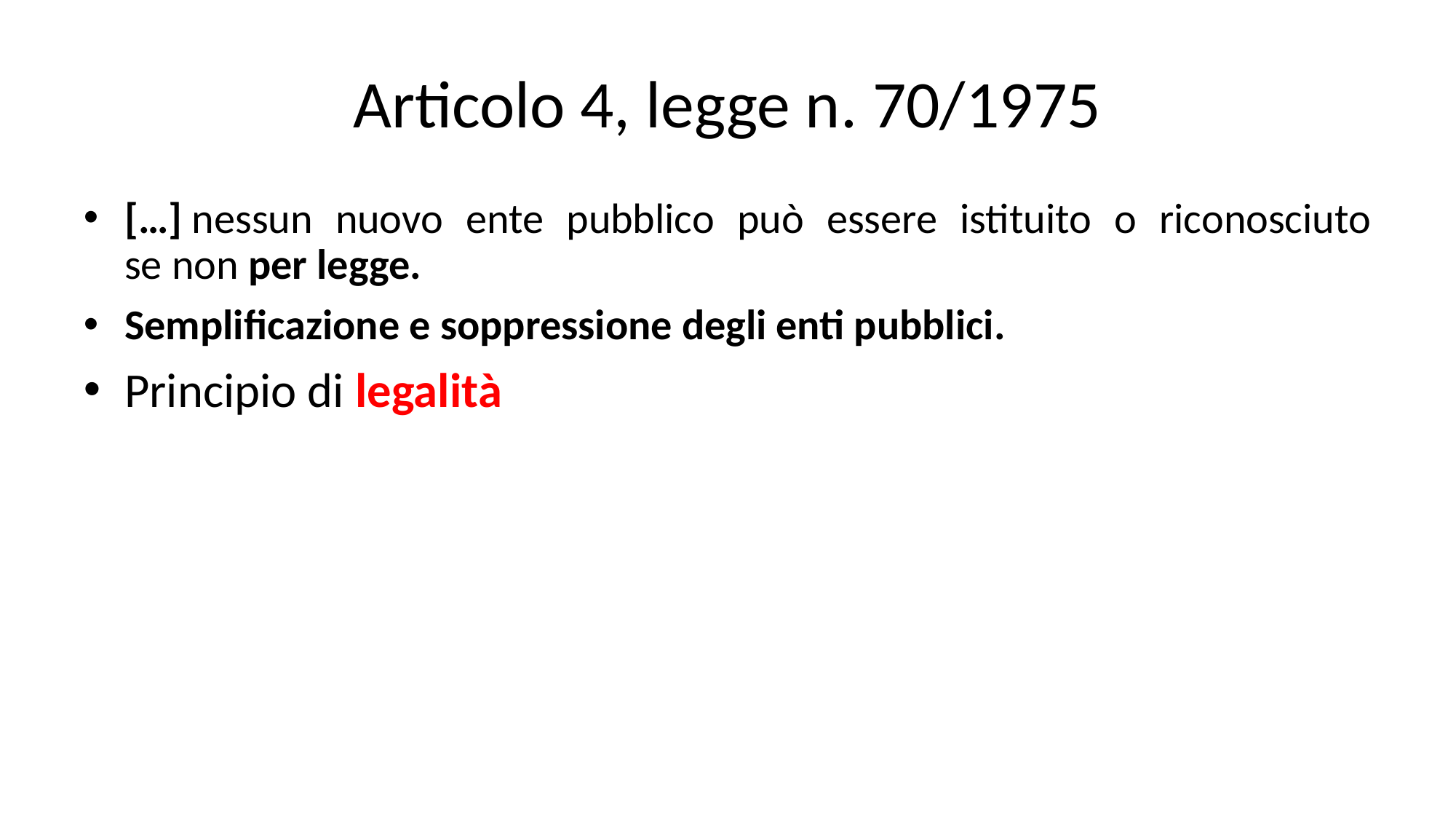

# Articolo 4, legge n. 70/1975
[…] nessun nuovo ente pubblico può essere istituito o riconosciuto se non per legge.
Semplificazione e soppressione degli enti pubblici.
Principio di legalità